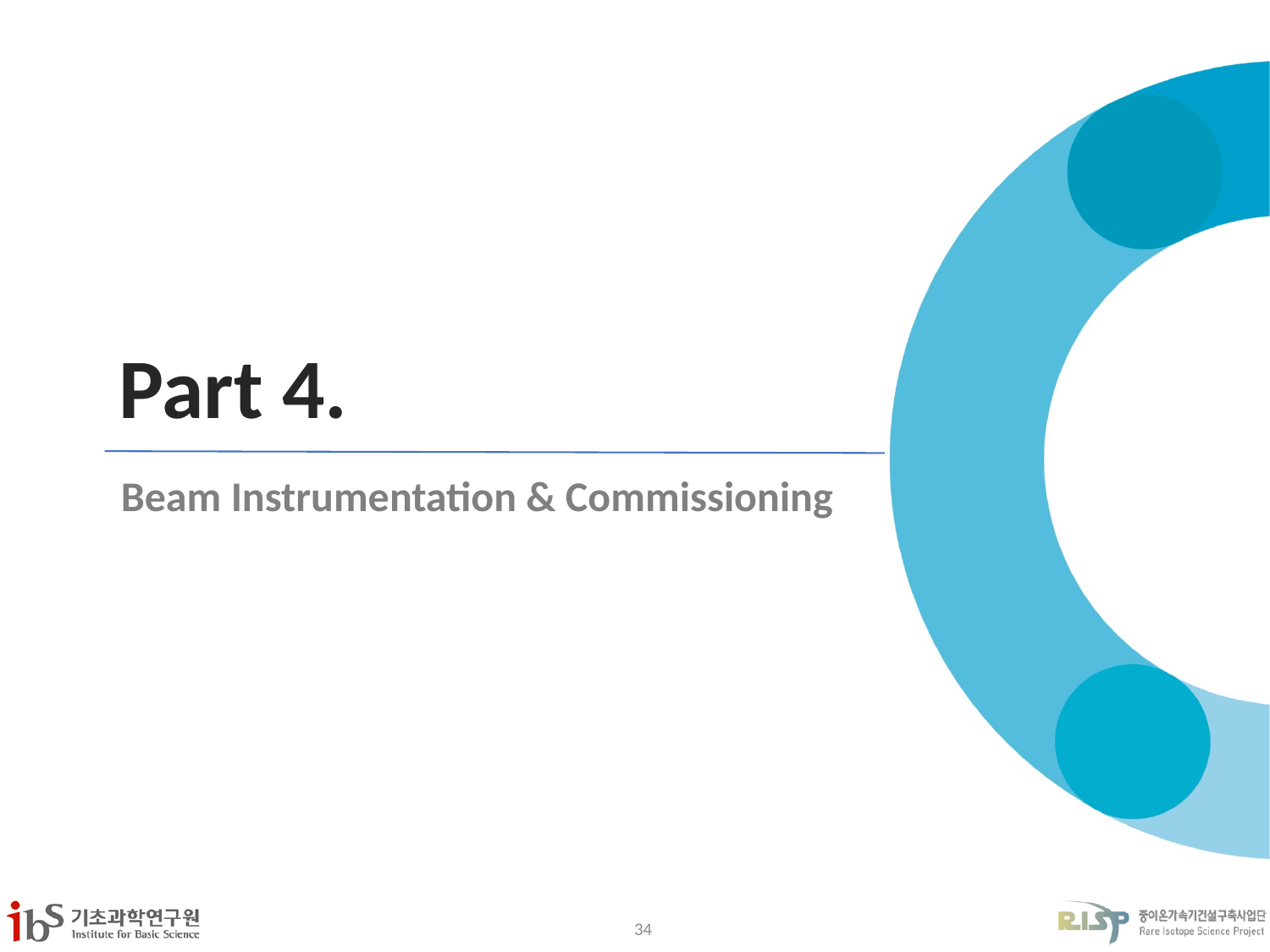

Part 4.
Beam Instrumentation & Commissioning
34